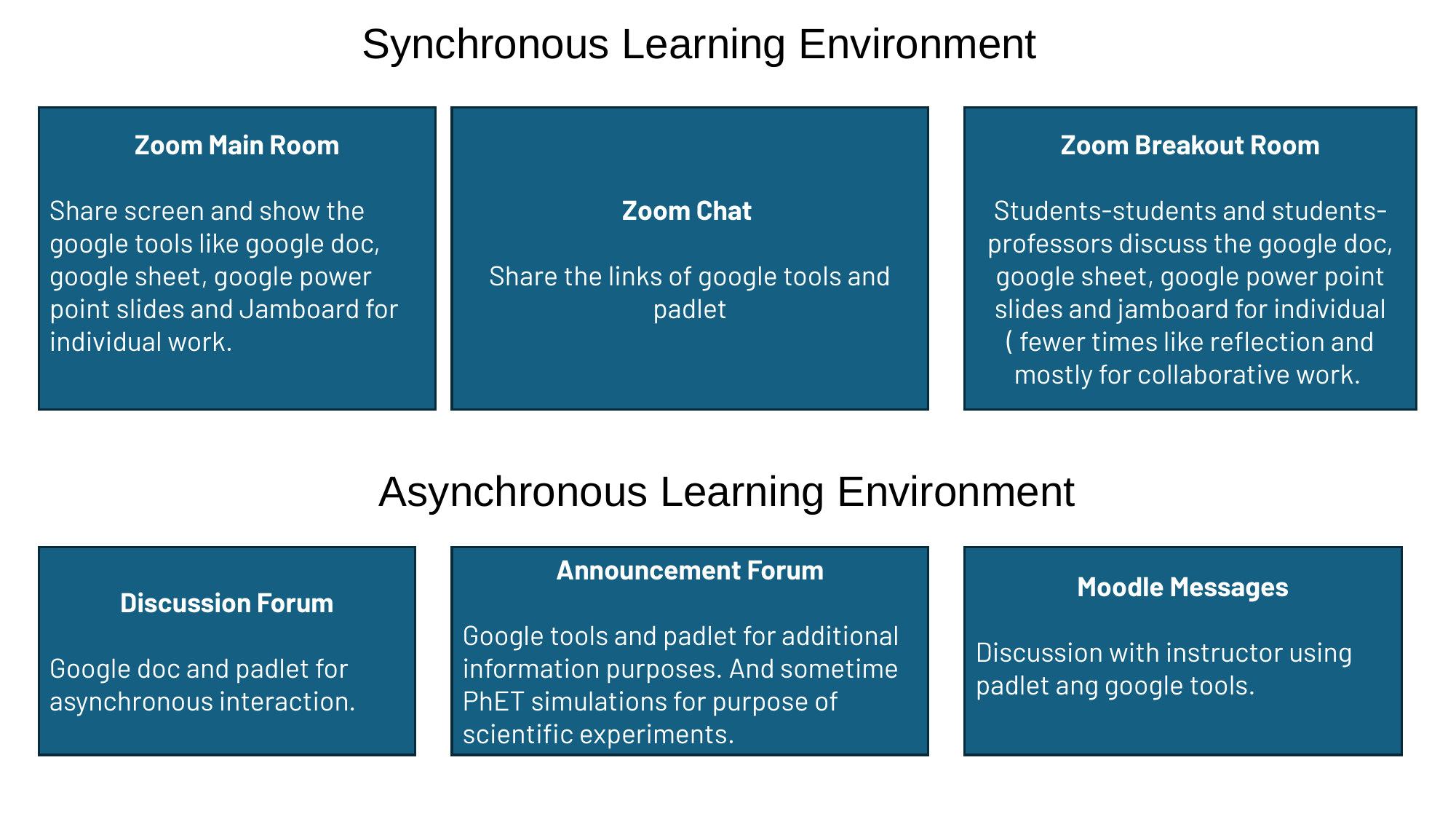

Synchronous Learning Environment
Zoom Main Room

Share screen and show the google tools like google doc, google sheet, google power point slides and Jamboard for individual work.

Zoom Chat

Share the links of google tools and padlet
Zoom Breakout Room

Students-students and students-professors discuss the google doc, google sheet, google power point slides and jamboard for individual ( fewer times like reflection and mostly for collaborative work.
Asynchronous Learning Environment
Discussion Forum

Google doc and padlet for asynchronous interaction.
Announcement Forum

Google tools and padlet for additional information purposes. And sometime PhET simulations for purpose of scientific experiments.
Moodle Messages

Discussion with instructor using padlet ang google tools.